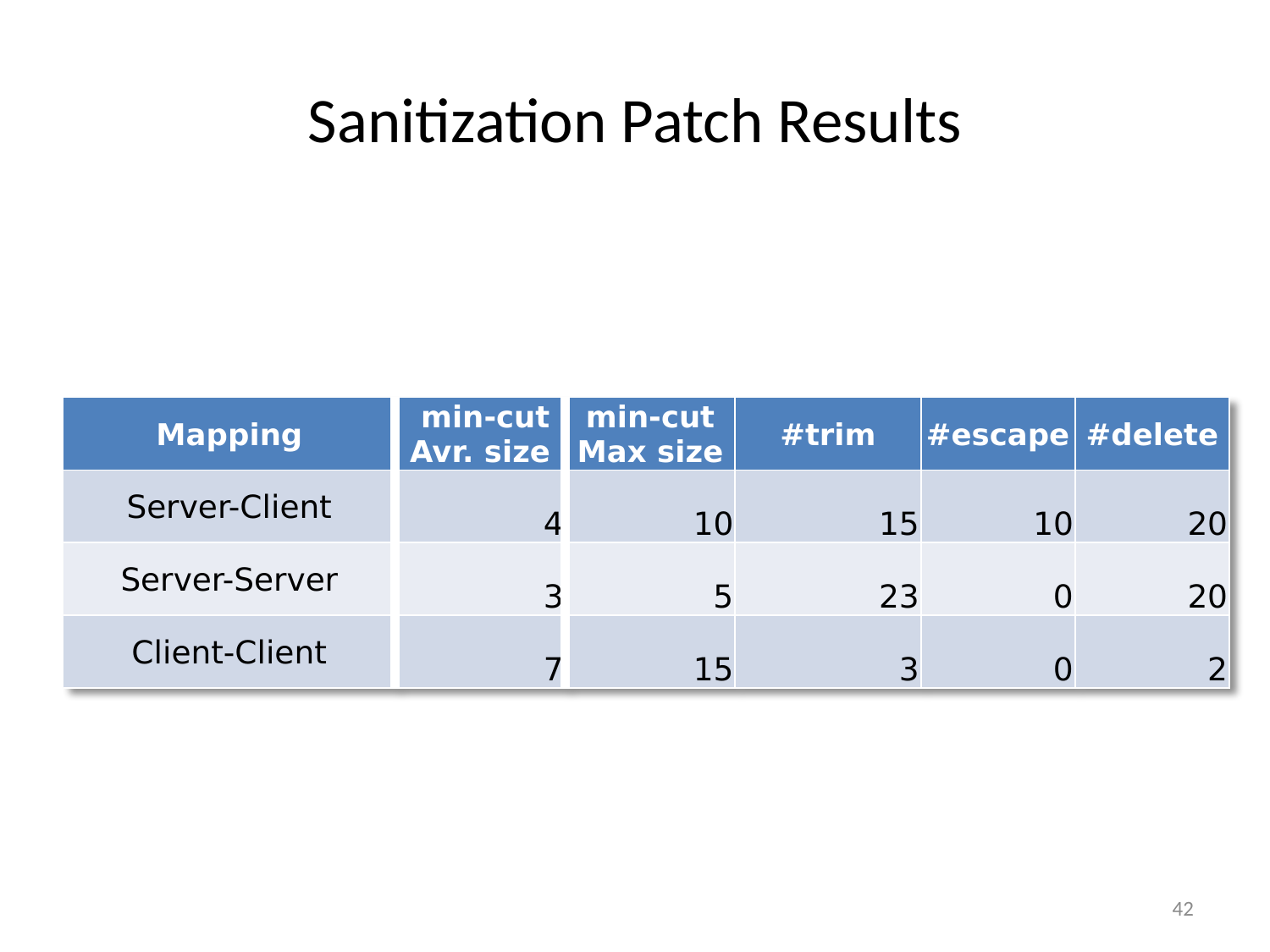

# Sanitization Patch Results
| Mapping | min-cut Avr. size | min-cut Max size | #trim | #escape | #delete |
| --- | --- | --- | --- | --- | --- |
| Server-Client | 4 | 10 | 15 | 10 | 20 |
| Server-Server | 3 | 5 | 23 | 0 | 20 |
| Client-Client | 7 | 15 | 3 | 0 | 2 |
42